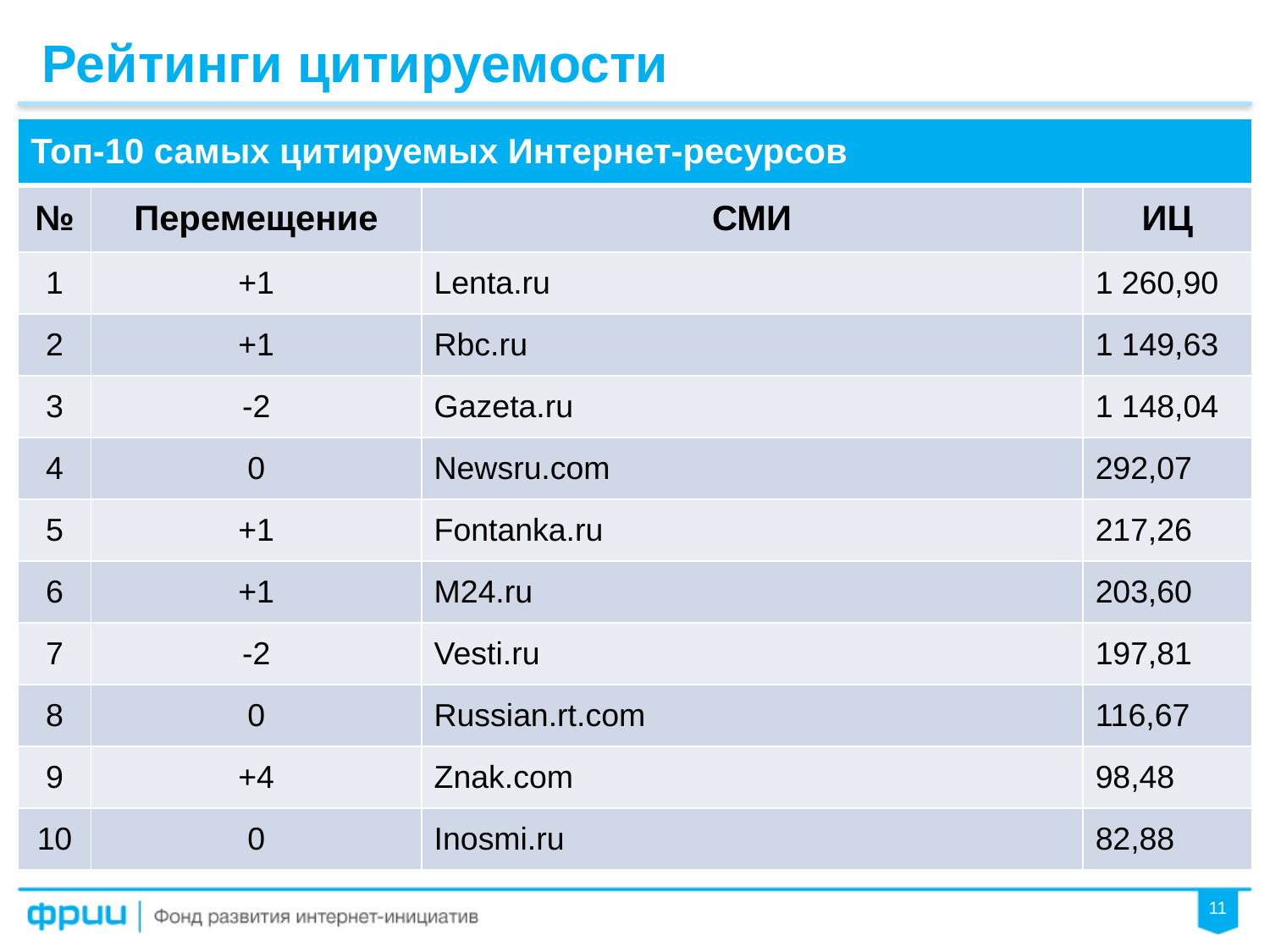

Рейтинги цитируемости
| Топ-10 самых цитируемых Интернет-ресурсов |  |  |  |
| --- | --- | --- | --- |
| № | Перемещение | СМИ | ИЦ |
| 1 | +1 | Lenta.ru | 1 260,90 |
| 2 | +1 | Rbc.ru | 1 149,63 |
| 3 | -2 | Gazeta.ru | 1 148,04 |
| 4 | 0 | Newsru.com | 292,07 |
| 5 | +1 | Fontanka.ru | 217,26 |
| 6 | +1 | M24.ru | 203,60 |
| 7 | -2 | Vesti.ru | 197,81 |
| 8 | 0 | Russian.rt.com | 116,67 |
| 9 | +4 | Znak.com | 98,48 |
| 10 | 0 | Inosmi.ru | 82,88 |